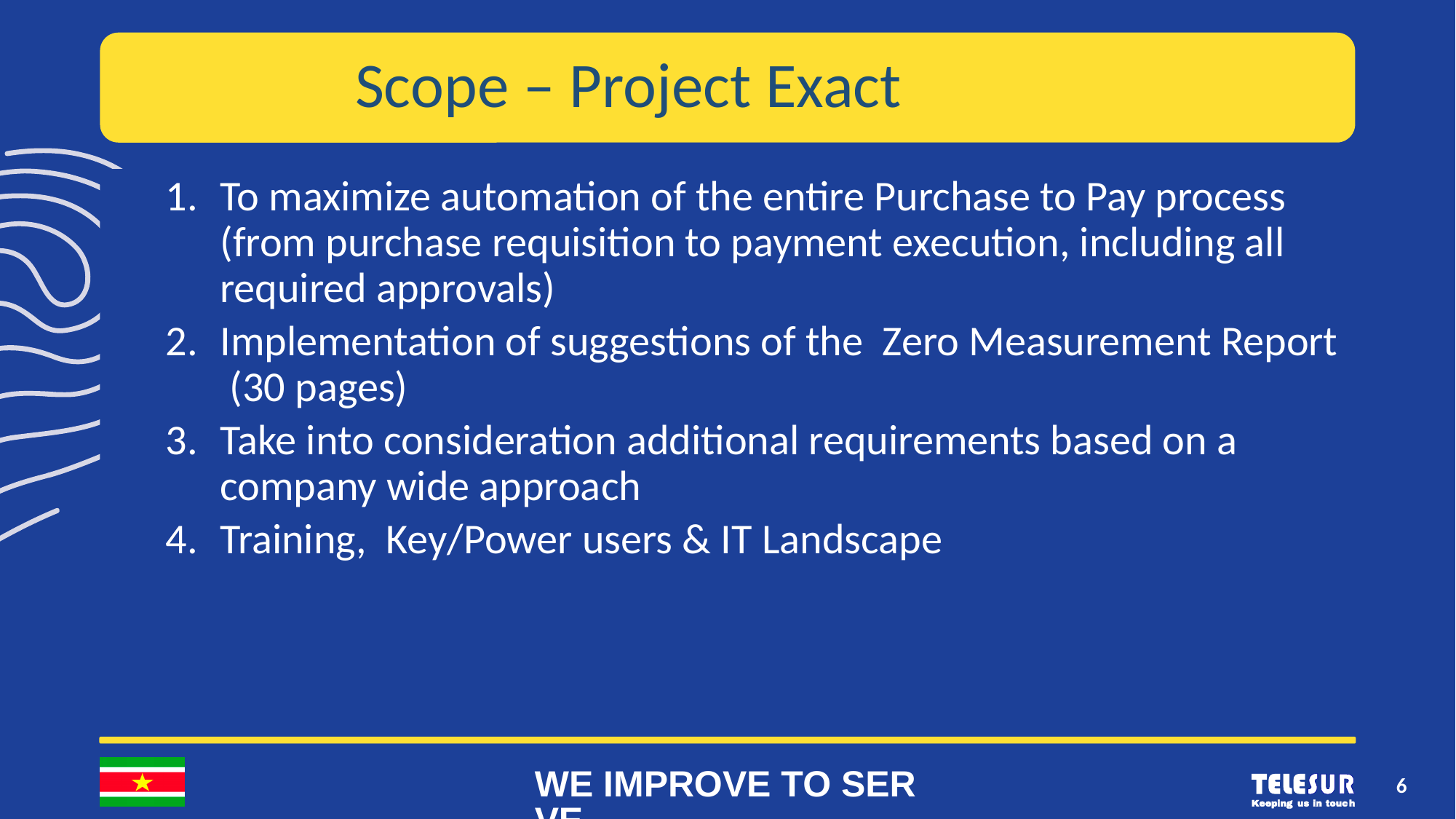

Scope – Project Exact
To maximize automation of the entire Purchase to Pay process (from purchase requisition to payment execution, including all required approvals)
Implementation of suggestions of the  Zero Measurement Report  (30 pages)
Take into consideration additional requirements based on a company wide approach
Training,  Key/Power users & IT Landscape

WE IMPROVE TO SERVE
6